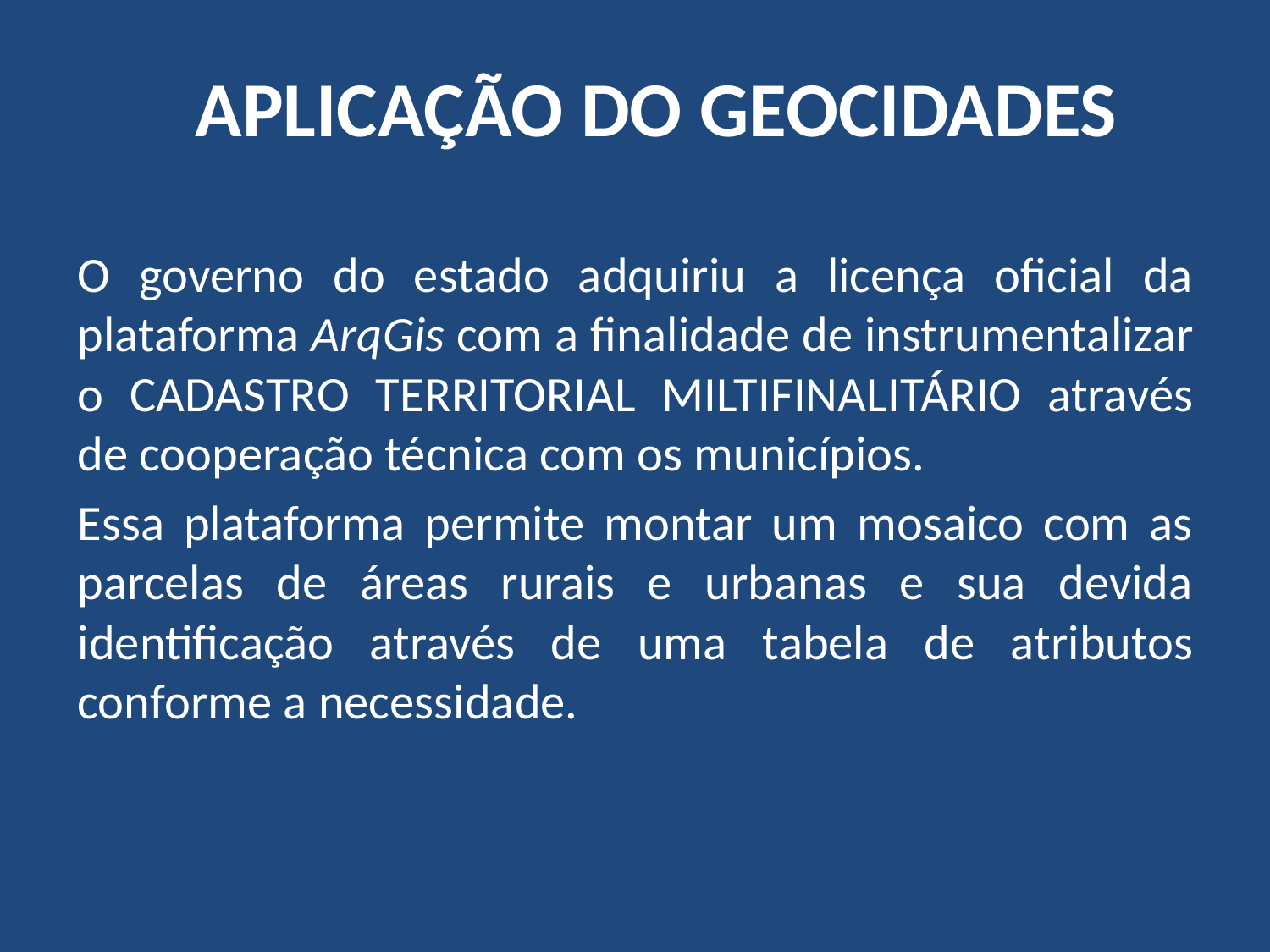

# APLICAÇÃO DO GEOCIDADES
O governo do estado adquiriu a licença oficial da plataforma ArqGis com a finalidade de instrumentalizar o CADASTRO TERRITORIAL MILTIFINALITÁRIO através de cooperação técnica com os municípios.
Essa plataforma permite montar um mosaico com as parcelas de áreas rurais e urbanas e sua devida identificação através de uma tabela de atributos conforme a necessidade.